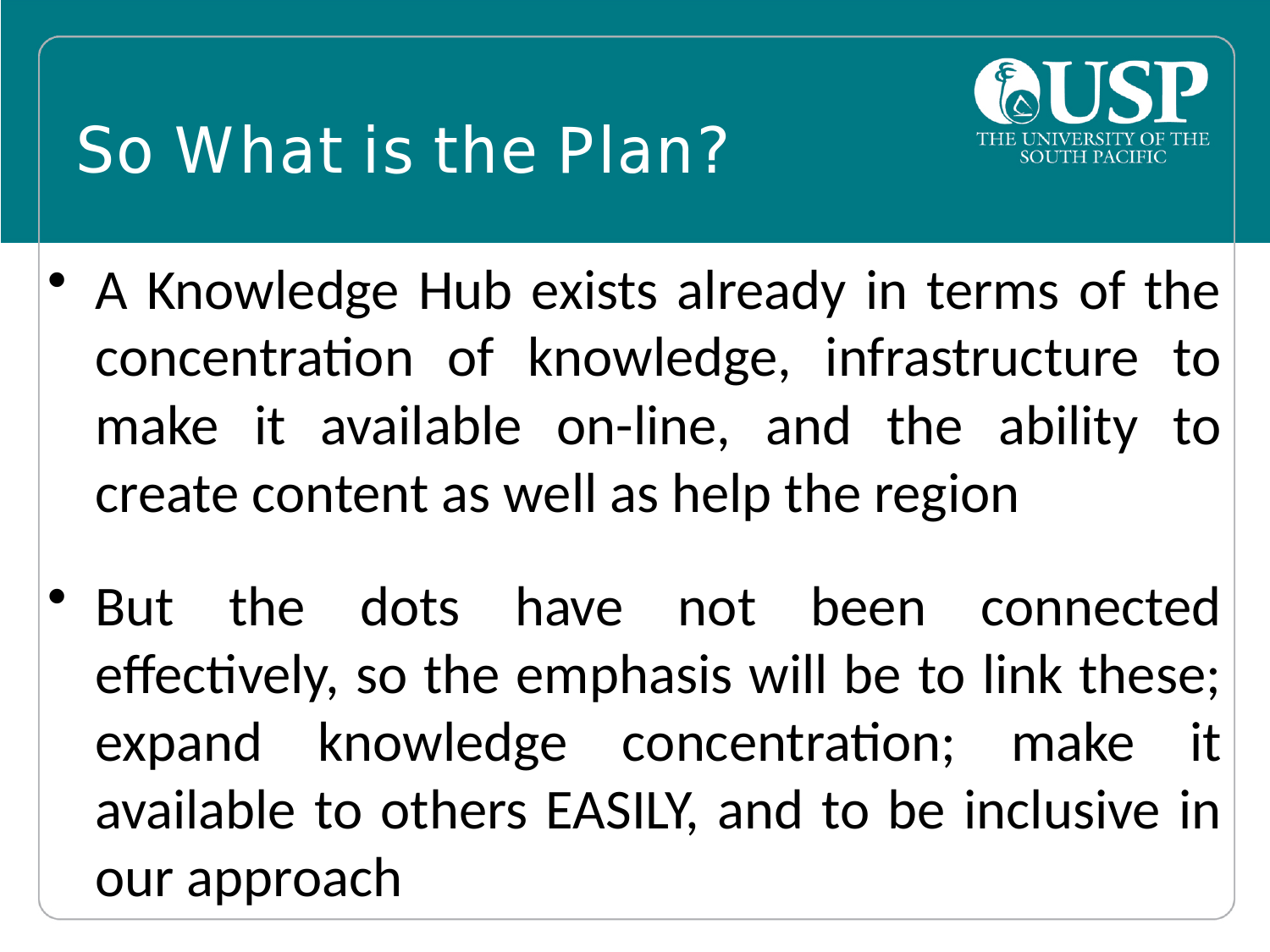

# So What is the Plan?
A Knowledge Hub exists already in terms of the concentration of knowledge, infrastructure to make it available on-line, and the ability to create content as well as help the region

But the dots have not been connected effectively, so the emphasis will be to link these; expand knowledge concentration; make it available to others EASILY, and to be inclusive in our approach